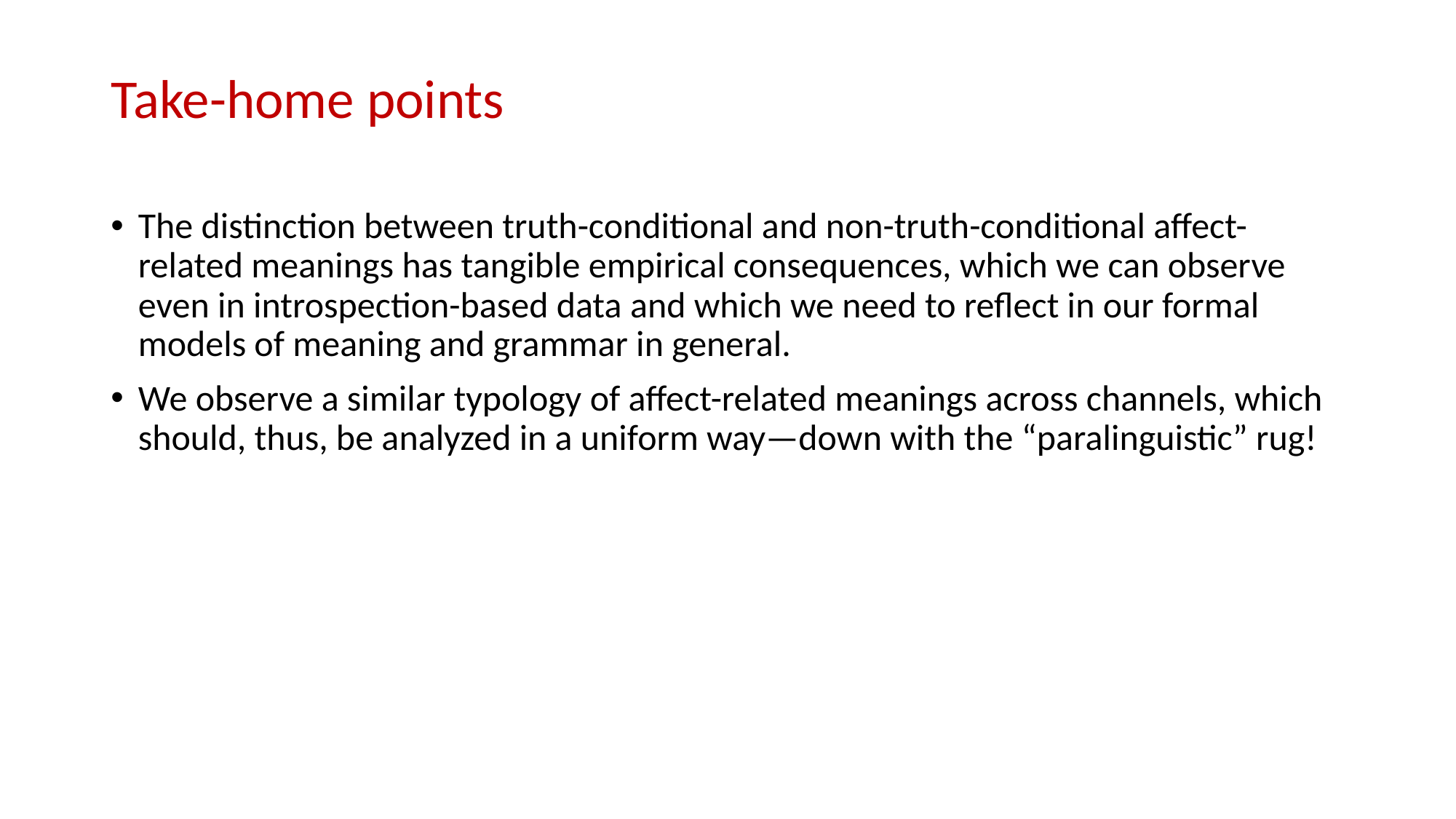

# Take-home points
The distinction between truth-conditional and non-truth-conditional affect-related meanings has tangible empirical consequences, which we can observe even in introspection-based data and which we need to reflect in our formal models of meaning and grammar in general.
We observe a similar typology of affect-related meanings across channels, which should, thus, be analyzed in a uniform way—down with the “paralinguistic” rug!